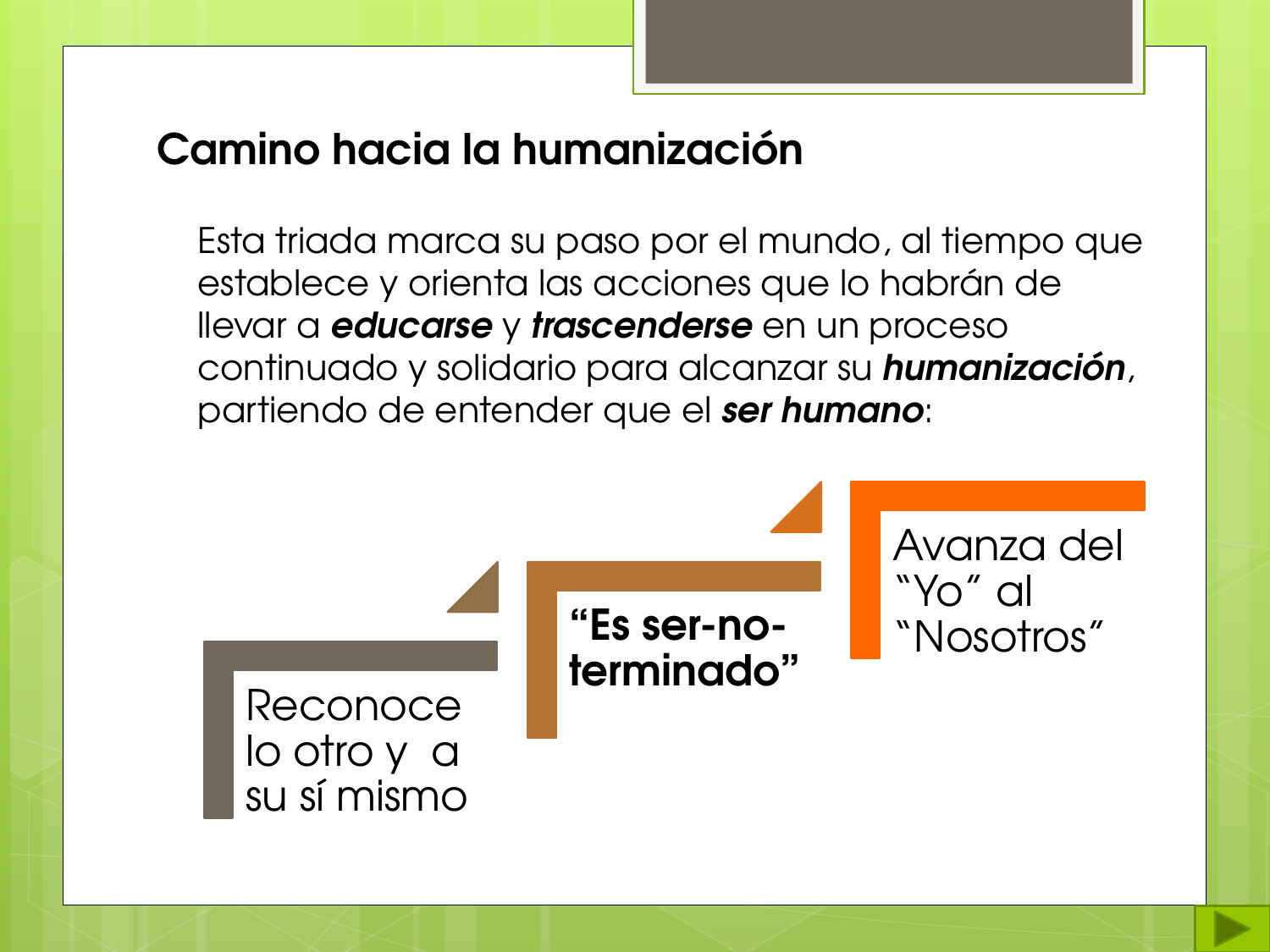

Camino hacia la humanización
# Esta triada marca su paso por el mundo, al tiempo que establece y orienta las acciones que lo habrán de llevar a educarse y trascenderse en un proceso continuado y solidario para alcanzar su humanización, partiendo de entender que el ser humano:
Reconoce  lo otro y  a su sí mismo
“Es ser-no-terminado”
Avanza del “Yo” al “Nosotros”